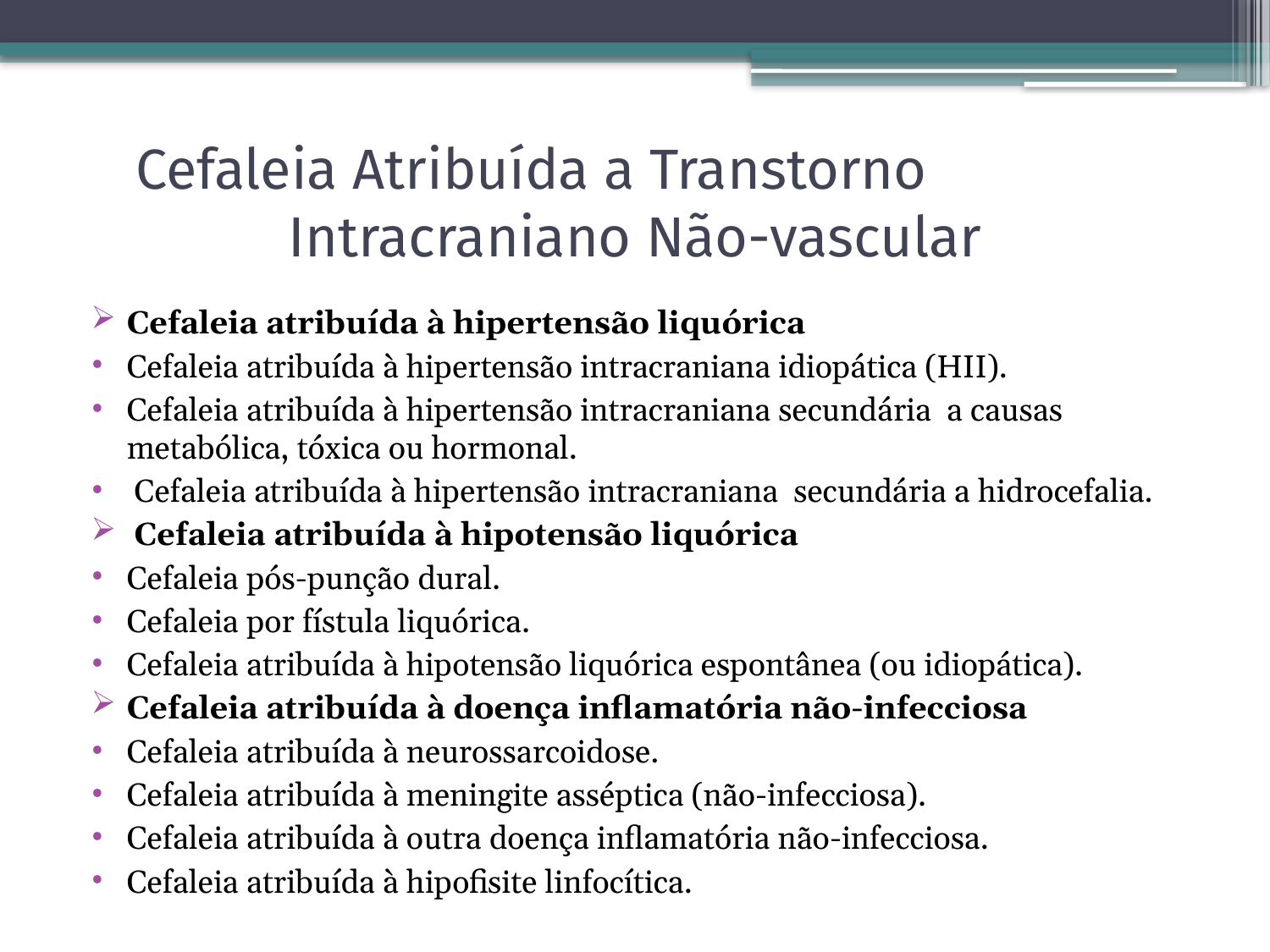

# Cefaleia Atribuída a Transtorno               Intracraniano Não-vascular
Cefaleia atribuída à hipertensão liquórica
Cefaleia atribuída à hipertensão intracraniana idiopática (HII).
Cefaleia atribuída à hipertensão intracraniana secundária  a causas metabólica, tóxica ou hormonal.
 Cefaleia atribuída à hipertensão intracraniana  secundária a hidrocefalia.
 Cefaleia atribuída à hipotensão liquórica
Cefaleia pós-punção dural.
Cefaleia por fístula liquórica.
Cefaleia atribuída à hipotensão liquórica espontânea (ou idiopática).
Cefaleia atribuída à doença inflamatória não-infecciosa
Cefaleia atribuída à neurossarcoidose.
Cefaleia atribuída à meningite asséptica (não-infecciosa).
Cefaleia atribuída à outra doença inflamatória não-infecciosa.
Cefaleia atribuída à hipofisite linfocítica.